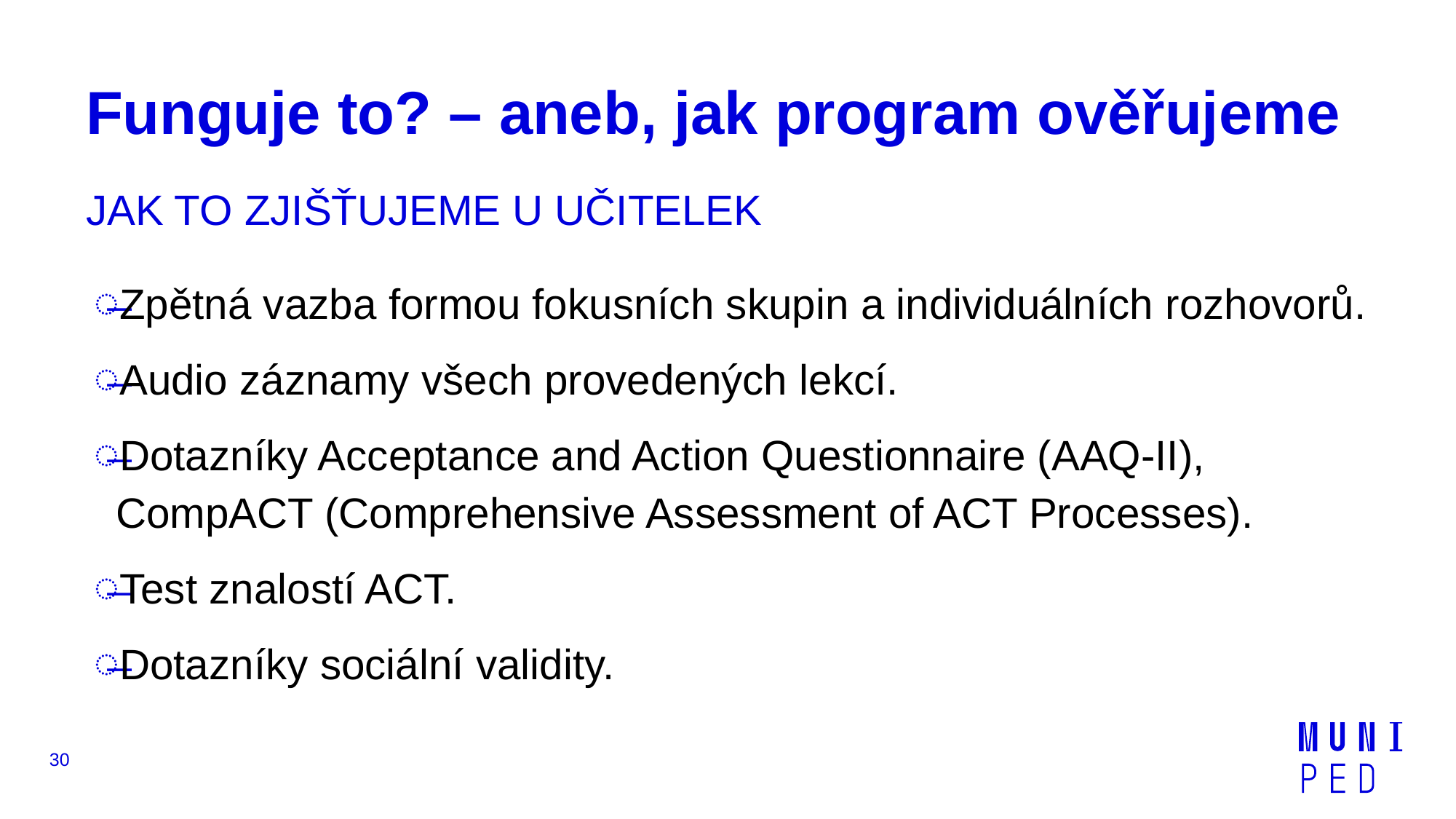

# Funguje to? – aneb, jak program ověřujeme
JAK TO ZJIŠŤUJEME U UČITELEK
Zpětná vazba formou fokusních skupin a individuálních rozhovorů.
Audio záznamy všech provedených lekcí.
Dotazníky Acceptance and Action Questionnaire (AAQ-II), CompACT (Comprehensive Assessment of ACT Processes).
Test znalostí ACT.
Dotazníky sociální validity.
30